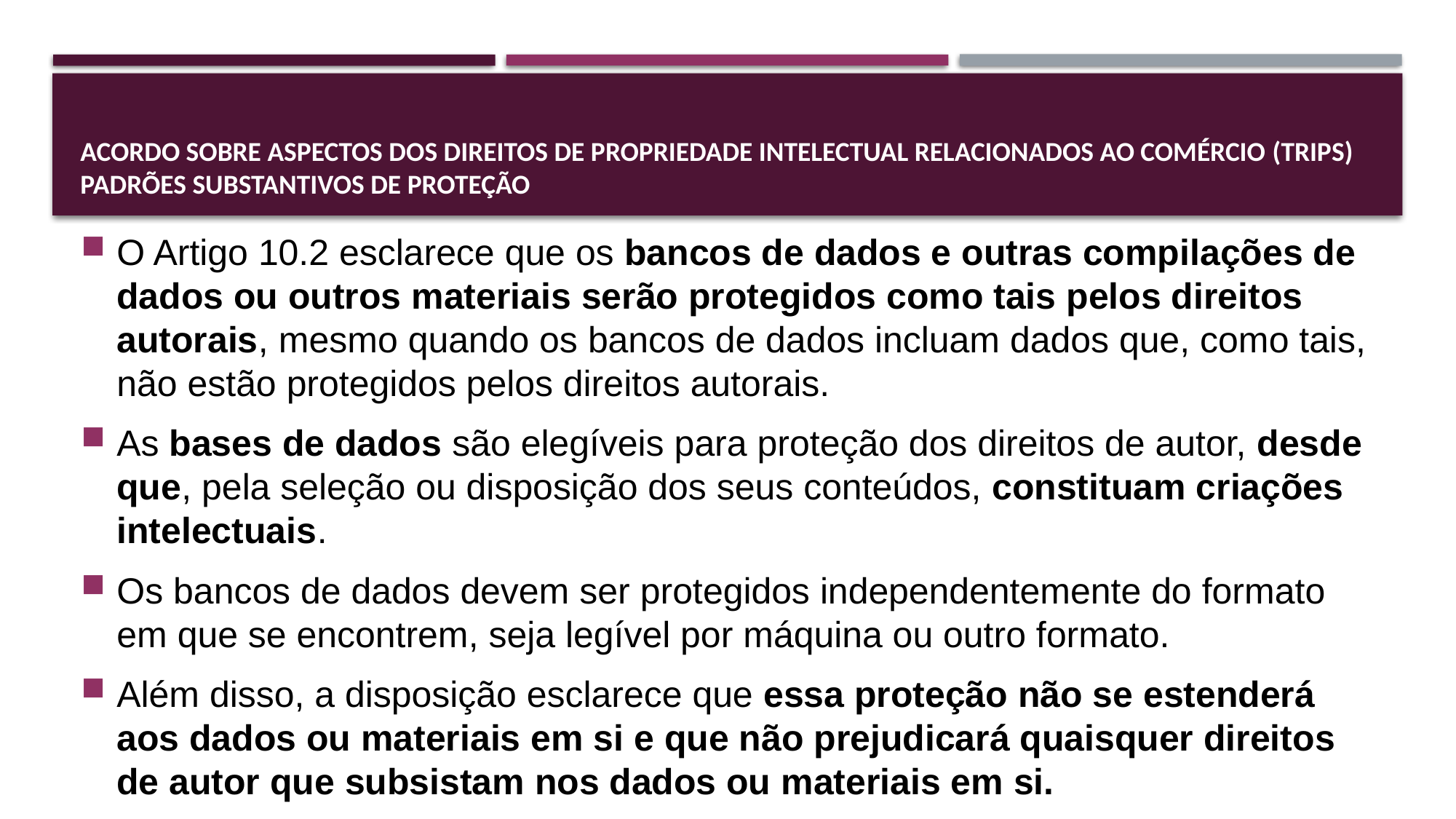

# Acordo sobre Aspectos dos Direitos de Propriedade Intelectual Relacionados ao Comércio (TRIPS)  Padrões substantivos de proteção
O Artigo 10.2 esclarece que os bancos de dados e outras compilações de dados ou outros materiais serão protegidos como tais pelos direitos autorais, mesmo quando os bancos de dados incluam dados que, como tais, não estão protegidos pelos direitos autorais.
As bases de dados são elegíveis para proteção dos direitos de autor, desde que, pela seleção ou disposição dos seus conteúdos, constituam criações intelectuais.
Os bancos de dados devem ser protegidos independentemente do formato em que se encontrem, seja legível por máquina ou outro formato.
Além disso, a disposição esclarece que essa proteção não se estenderá aos dados ou materiais em si e que não prejudicará quaisquer direitos de autor que subsistam nos dados ou materiais em si.